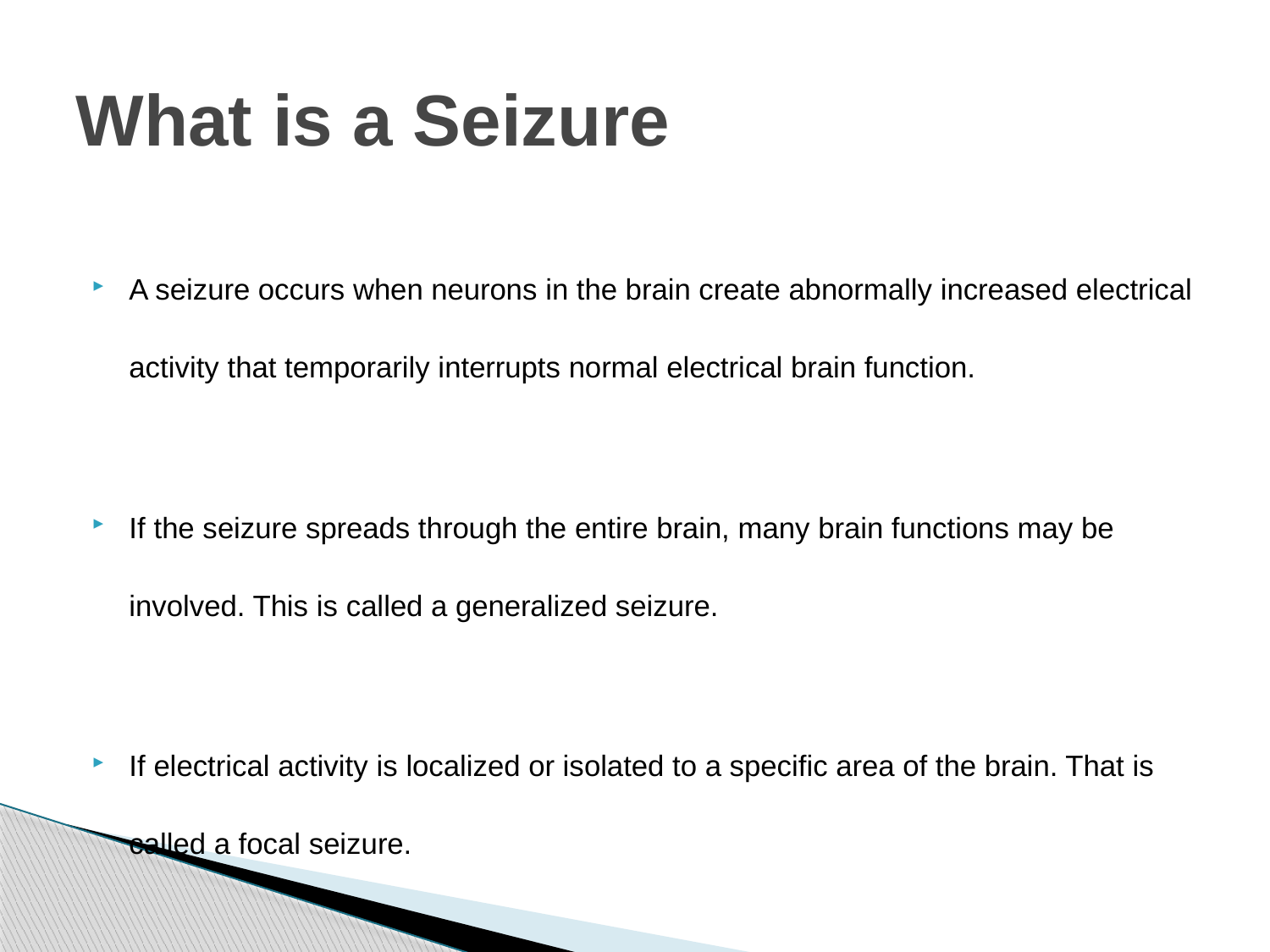

# What is a Seizure
A seizure occurs when neurons in the brain create abnormally increased electrical activity that temporarily interrupts normal electrical brain function.

If the seizure spreads through the entire brain, many brain functions may be involved. This is called a generalized seizure.

If electrical activity is localized or isolated to a specific area of the brain. That is called a focal seizure.